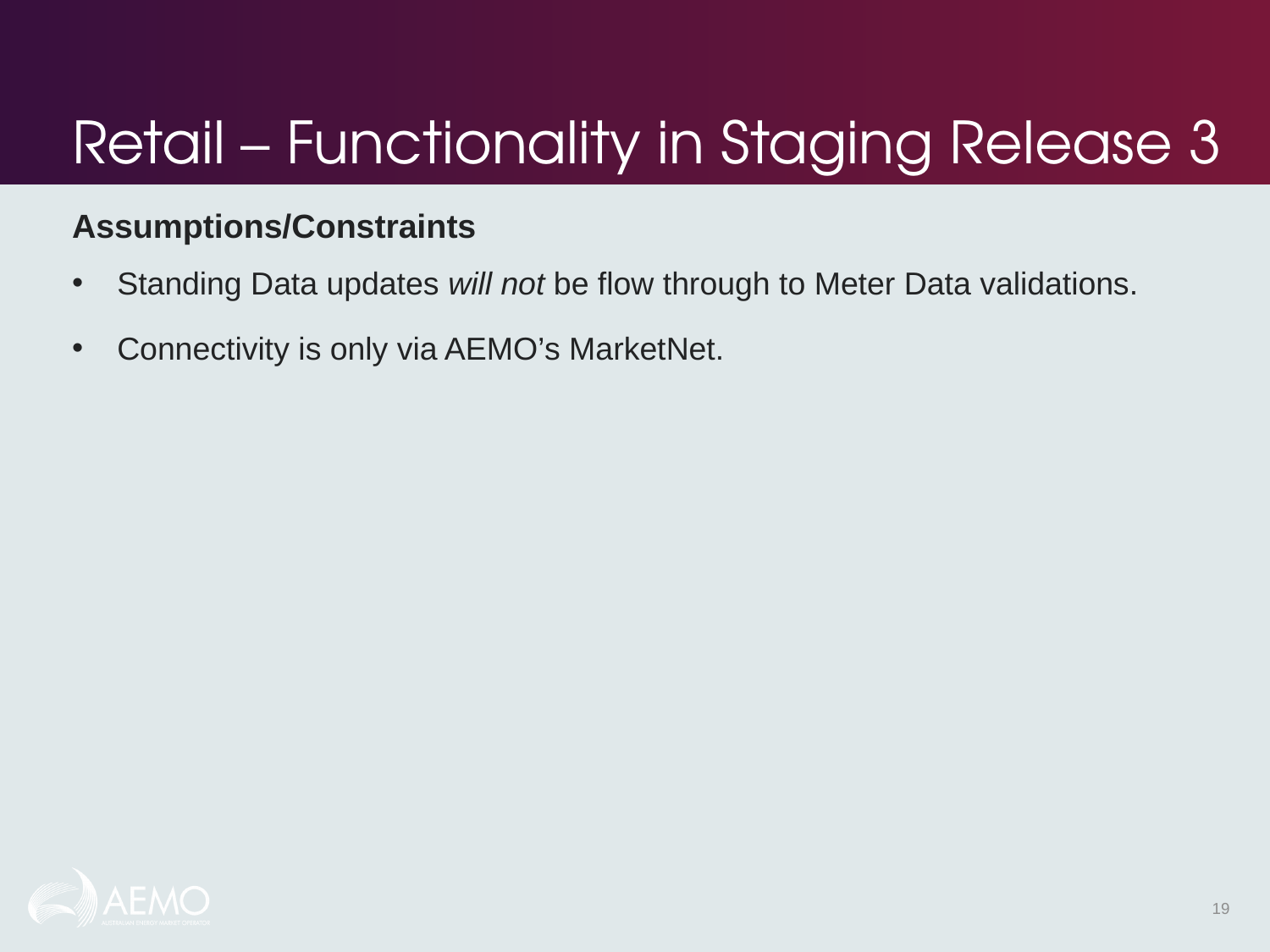

# Retail – Functionality in Staging Release 3
Assumptions/Constraints
Standing Data updates will not be flow through to Meter Data validations.
Connectivity is only via AEMO’s MarketNet.

19